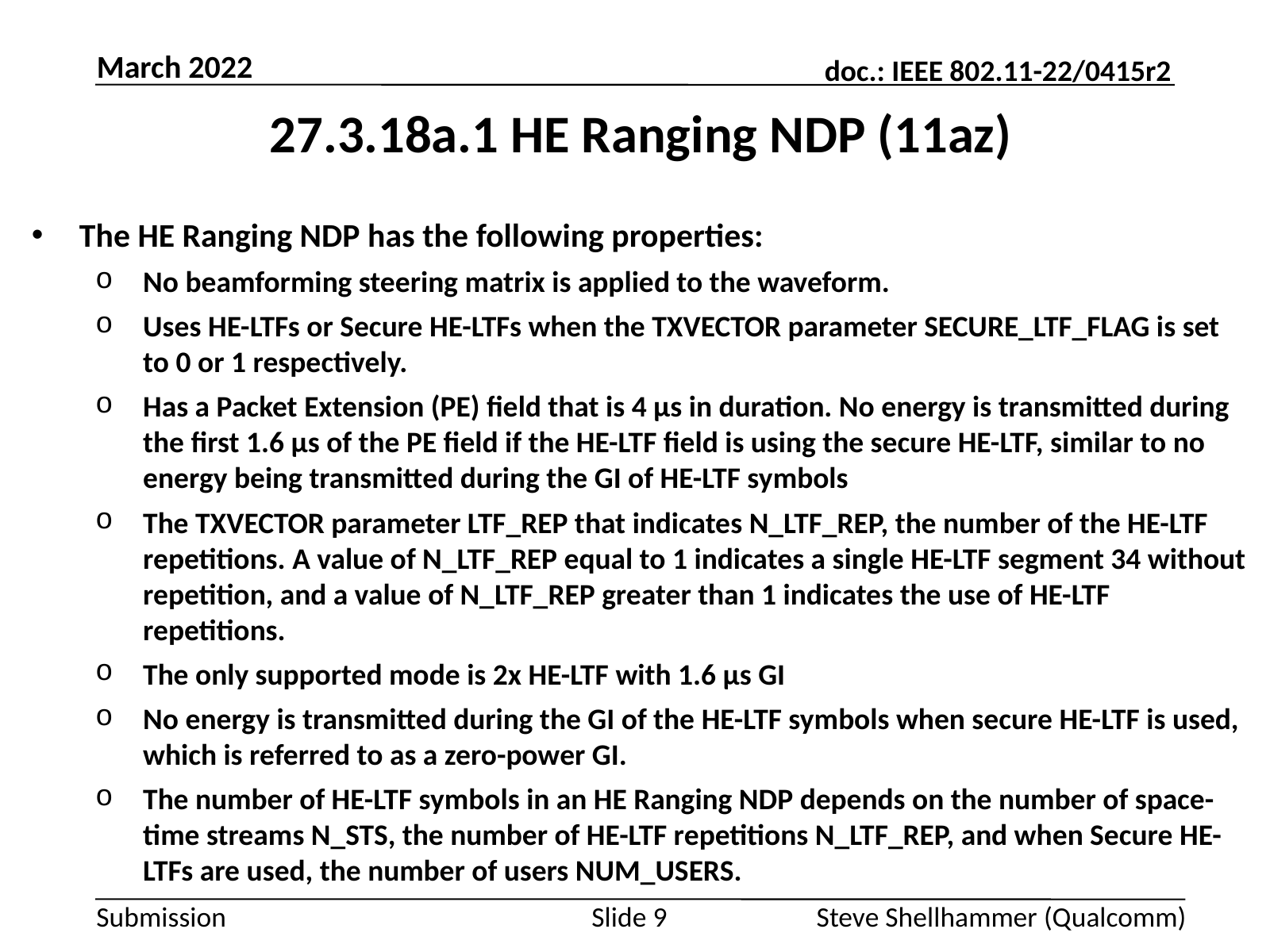

March 2022
# 27.3.18a.1 HE Ranging NDP (11az)
The HE Ranging NDP has the following properties:
No beamforming steering matrix is applied to the waveform.
Uses HE-LTFs or Secure HE-LTFs when the TXVECTOR parameter SECURE_LTF_FLAG is set to 0 or 1 respectively.
Has a Packet Extension (PE) field that is 4 µs in duration. No energy is transmitted during the first 1.6 µs of the PE field if the HE-LTF field is using the secure HE-LTF, similar to no energy being transmitted during the GI of HE-LTF symbols
The TXVECTOR parameter LTF_REP that indicates N_LTF_REP, the number of the HE-LTF repetitions. A value of N_LTF_REP equal to 1 indicates a single HE-LTF segment 34 without repetition, and a value of N_LTF_REP greater than 1 indicates the use of HE-LTF repetitions.
The only supported mode is 2x HE-LTF with 1.6 µs GI
No energy is transmitted during the GI of the HE-LTF symbols when secure HE-LTF is used, which is referred to as a zero-power GI.
The number of HE-LTF symbols in an HE Ranging NDP depends on the number of space-time streams N_STS, the number of HE-LTF repetitions N_LTF_REP, and when Secure HE-LTFs are used, the number of users NUM_USERS.

Slide 9
Steve Shellhammer (Qualcomm)